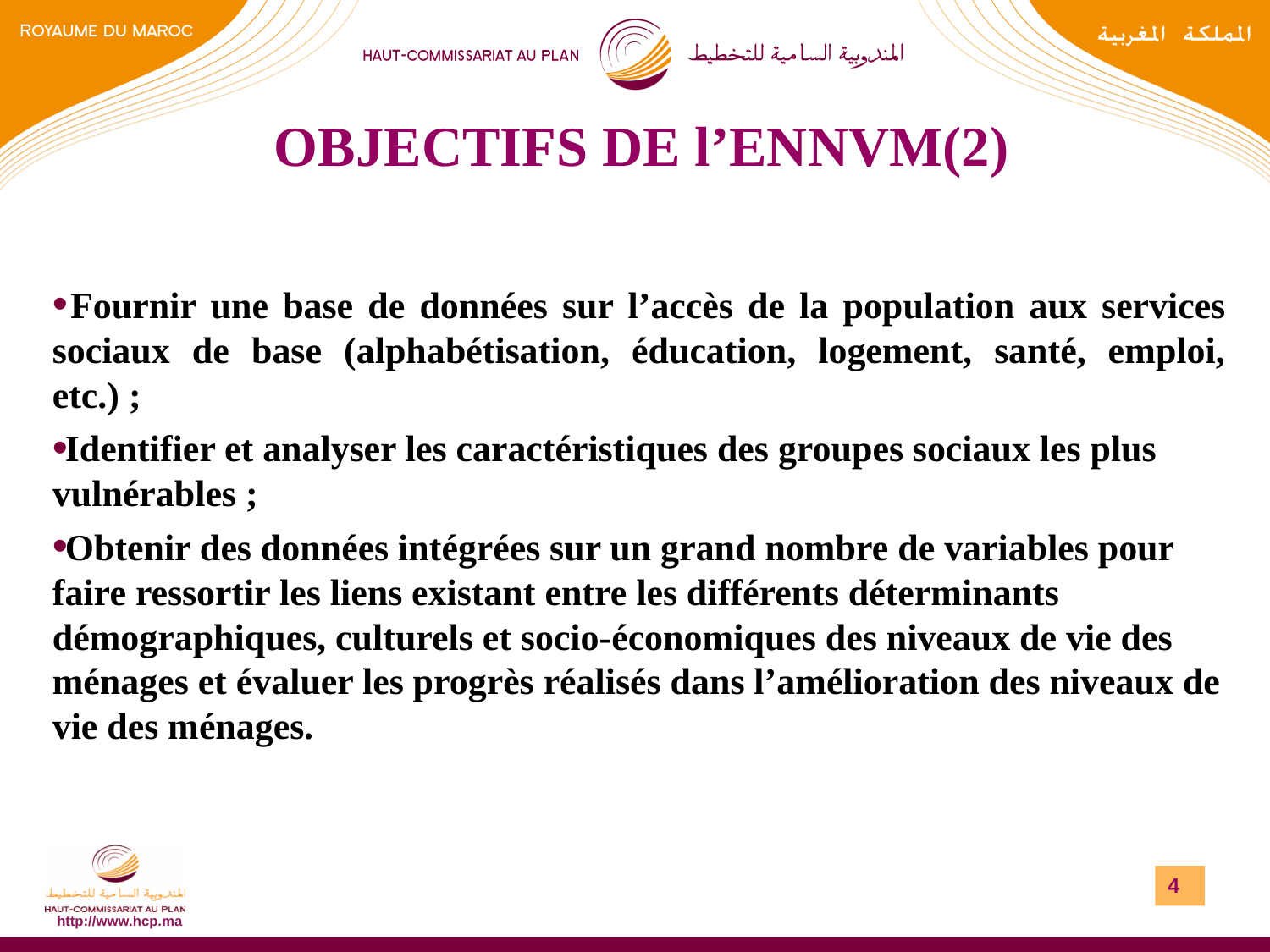

# OBJECTIFS DE l’ENNVM(2)

 Fournir une base de données sur l’accès de la population aux services sociaux de base (alphabétisation, éducation, logement, santé, emploi, etc.) ;
 Identifier et analyser les caractéristiques des groupes sociaux les plus vulnérables ;
 Obtenir des données intégrées sur un grand nombre de variables pour faire ressortir les liens existant entre les différents déterminants démographiques, culturels et socio-économiques des niveaux de vie des ménages et évaluer les progrès réalisés dans l’amélioration des niveaux de vie des ménages.

4